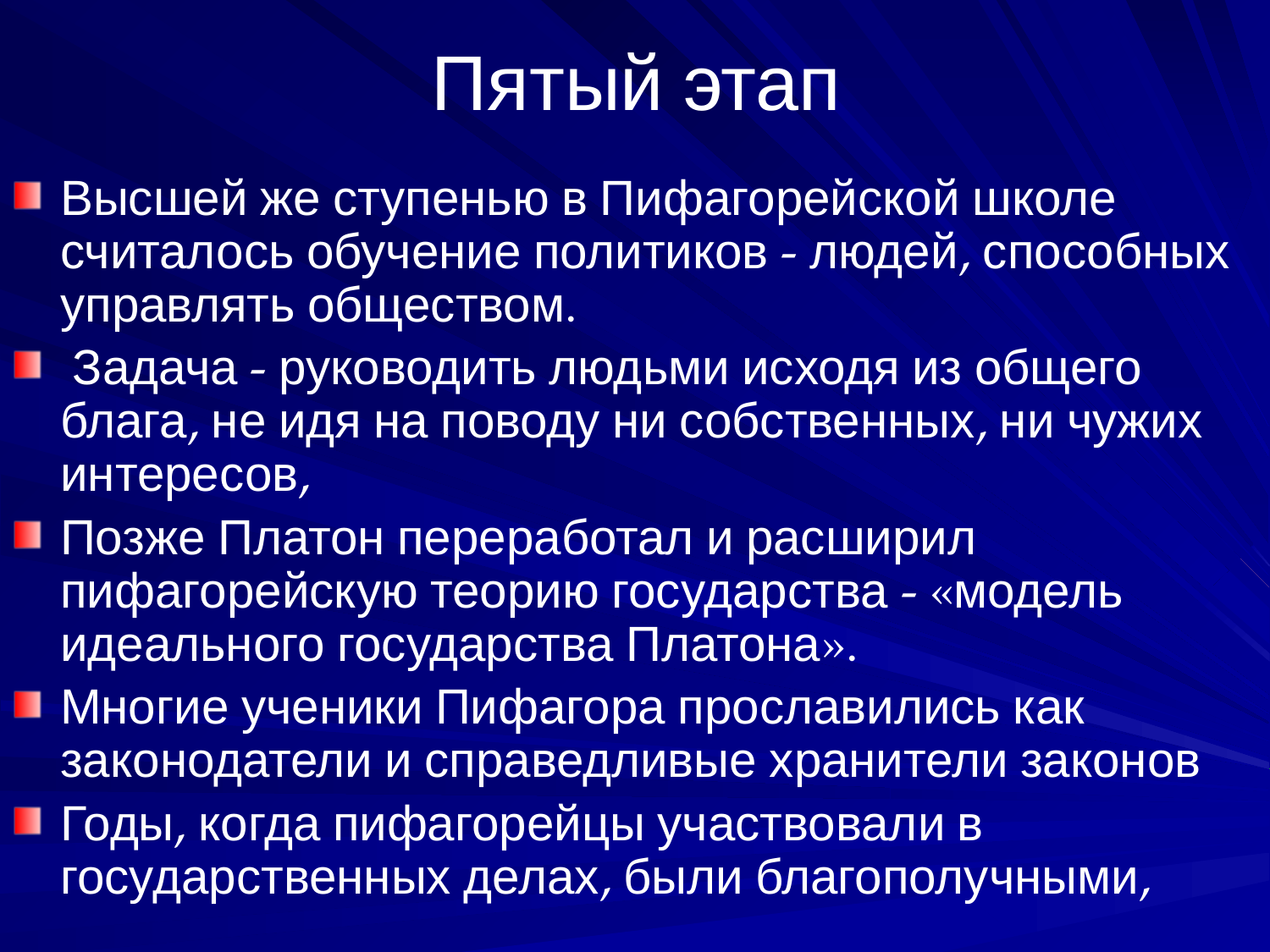

# Пятый этап
Высшей же ступенью в Пифагорейской школе считалось обучение политиков - людей, способных управлять обществом.
 Задача - руководить людьми исходя из общего блага, не идя на поводу ни собственных, ни чужих интересов,
Позже Платон переработал и расширил пифагорейскую теорию государства - «модель идеального государства Платона».
Многие ученики Пифагора прославились как законодатели и справедливые хранители законов
Годы, когда пифагорейцы участвовали в государственных делах, были благополучными,